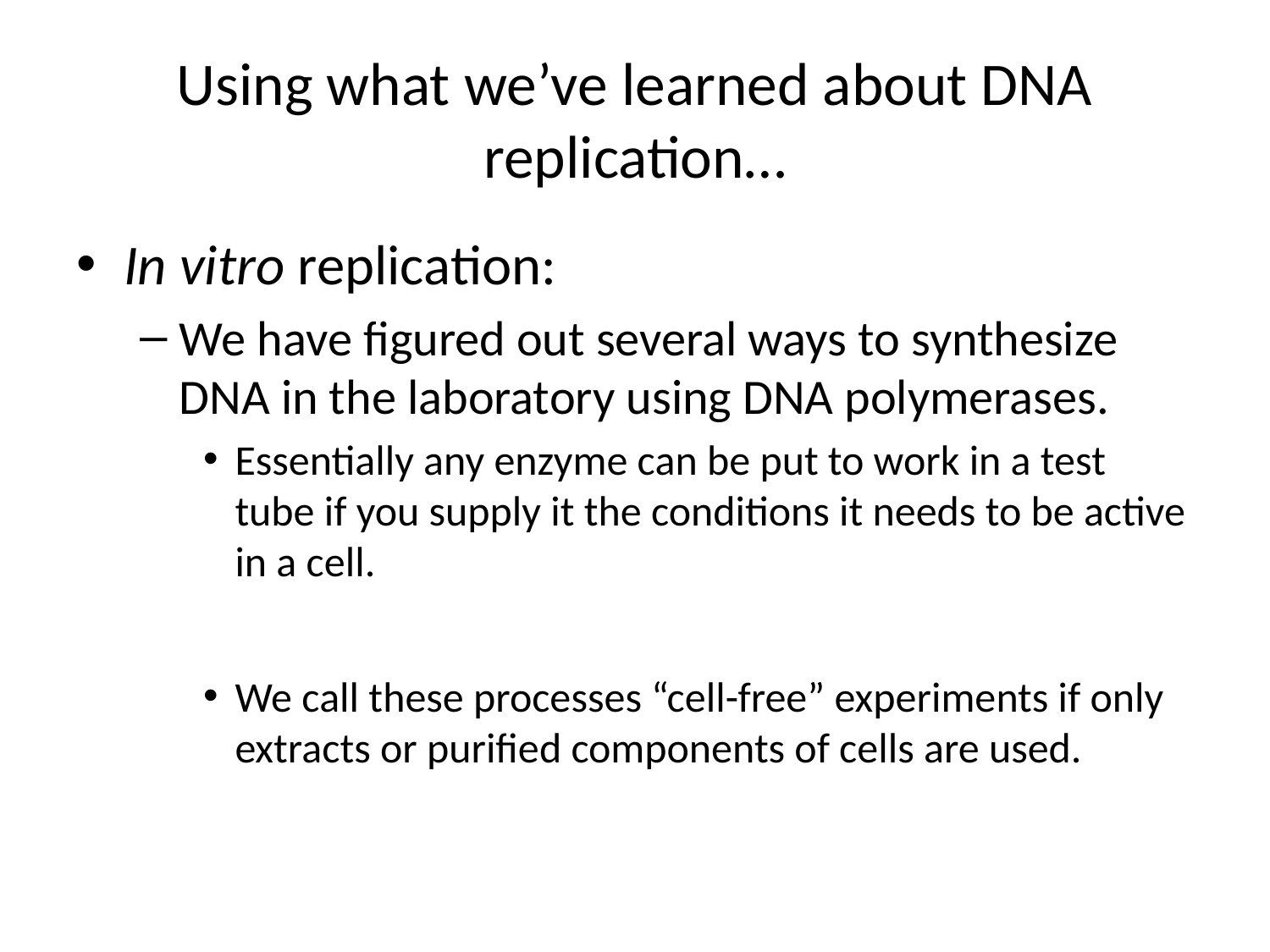

# Using what we’ve learned about DNA replication…
In vitro replication:
We have figured out several ways to synthesize DNA in the laboratory using DNA polymerases.
Essentially any enzyme can be put to work in a test tube if you supply it the conditions it needs to be active in a cell.

We call these processes “cell-free” experiments if only extracts or purified components of cells are used.